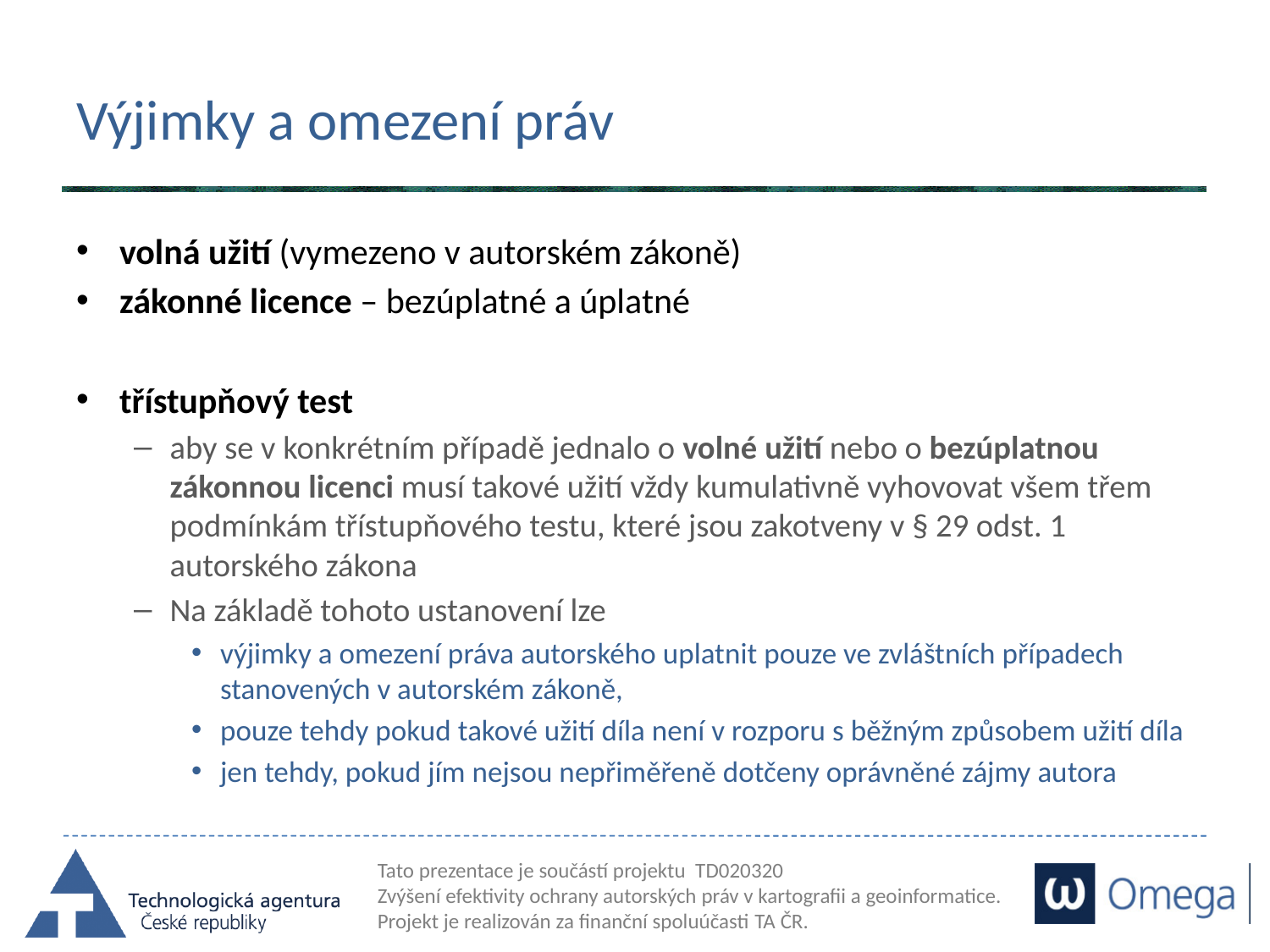

# Výjimky a omezení práv
volná užití (vymezeno v autorském zákoně)
zákonné licence – bezúplatné a úplatné

třístupňový test
aby se v konkrétním případě jednalo o volné užití nebo o bezúplatnou zákonnou licenci musí takové užití vždy kumulativně vyhovovat všem třem podmínkám třístupňového testu, které jsou zakotveny v § 29 odst. 1 autorského zákona
Na základě tohoto ustanovení lze
výjimky a omezení práva autorského uplatnit pouze ve zvláštních případech stanovených v autorském zákoně,
pouze tehdy pokud takové užití díla není v rozporu s běžným způsobem užití díla
jen tehdy, pokud jím nejsou nepřiměřeně dotčeny oprávněné zájmy autora